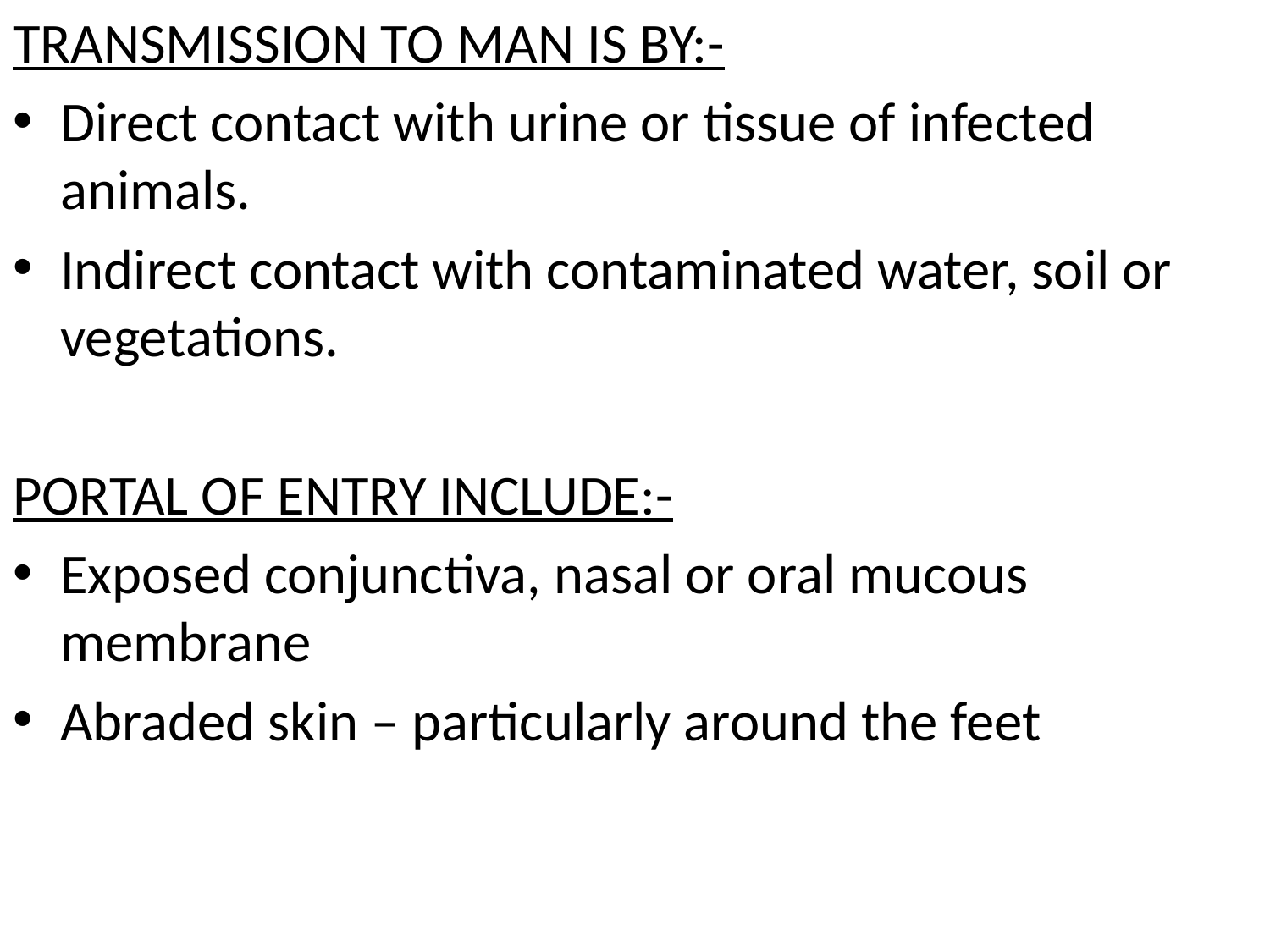

TRANSMISSION TO MAN IS BY:-
Direct contact with urine or tissue of infected animals.
Indirect contact with contaminated water, soil or vegetations.

PORTAL OF ENTRY INCLUDE:-
Exposed conjunctiva, nasal or oral mucous membrane
Abraded skin – particularly around the feet